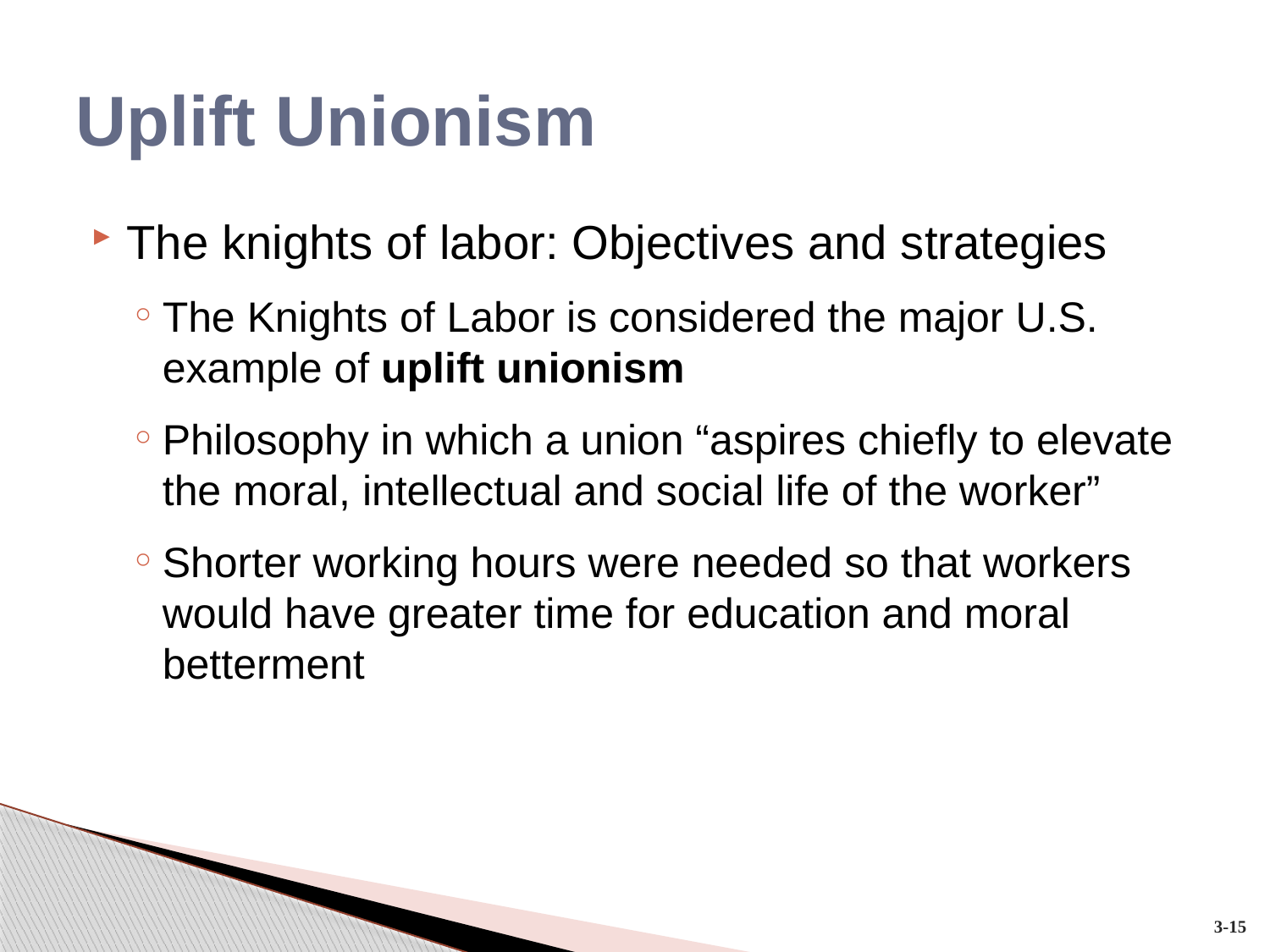

# Uplift Unionism
The knights of labor: Objectives and strategies
The Knights of Labor is considered the major U.S. example of uplift unionism
Philosophy in which a union “aspires chiefly to elevate the moral, intellectual and social life of the worker”
Shorter working hours were needed so that workers would have greater time for education and moral betterment
3-15